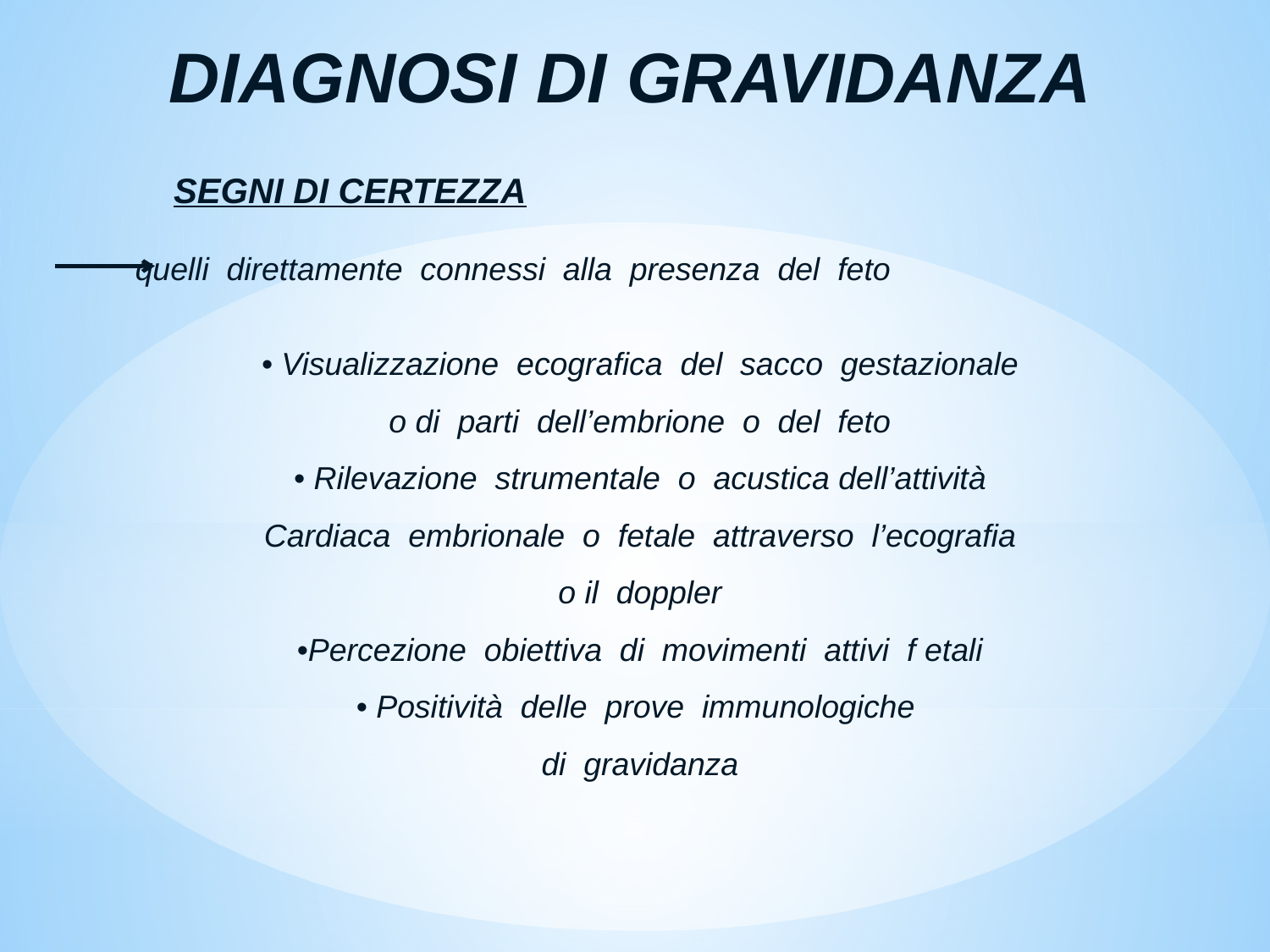

DIAGNOSI DI GRAVIDANZA
              SEGNI DI CERTEZZA

           quelli  direttamente  connessi  alla  presenza  del  feto

• Visualizzazione  ecografica  del  sacco  gestazionale
o di  parti  dell’embrione  o  del  feto
• Rilevazione  strumentale  o  acustica dell’attività
Cardiaca  embrionale  o  fetale  attraverso  l’ecografia
o il  doppler
•Percezione  obiettiva  di  movimenti  attivi  f etali
• Positività  delle  prove  immunologiche
di  gravidanza